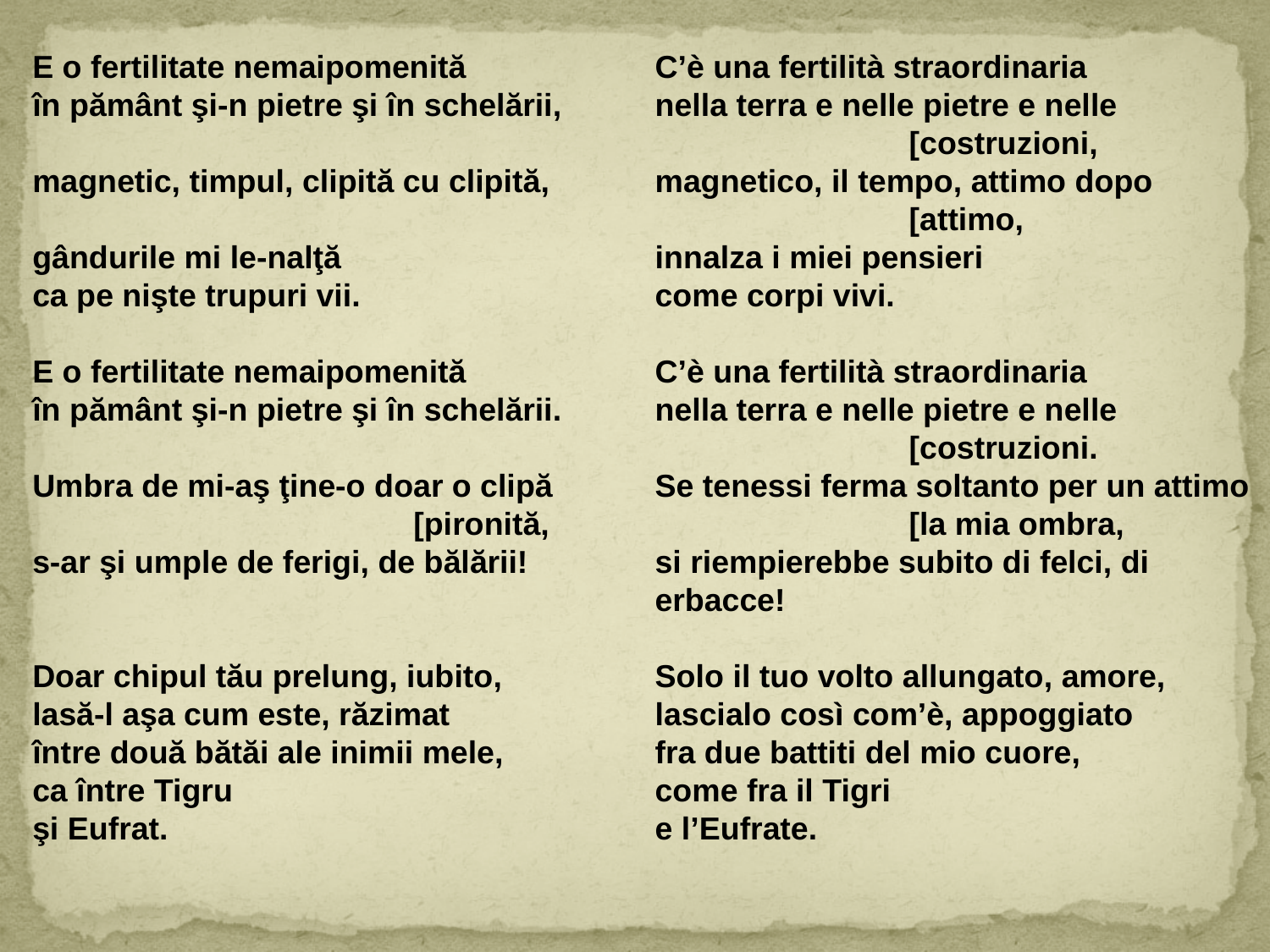

E o fertilitate nemaipomenită
în pământ şi-n pietre şi în schelării,

magnetic, timpul, clipită cu clipită,

gândurile mi le-nalţă
ca pe nişte trupuri vii.

E o fertilitate nemaipomenită
în pământ şi-n pietre şi în schelării.

Umbra de mi-aş ţine-o doar o clipă 			[pironită,
s-ar şi umple de ferigi, de bălării!

Doar chipul tău prelung, iubito,
lasă-l aşa cum este, răzimat
între două bătăi ale inimii mele,
ca între Tigru
şi Eufrat.

C’è una fertilità straordinaria
nella terra e nelle pietre e nelle 			[costruzioni,
magnetico, il tempo, attimo dopo 			[attimo,
innalza i miei pensieri
come corpi vivi.

C’è una fertilità straordinaria
nella terra e nelle pietre e nelle 			[costruzioni.
Se tenessi ferma soltanto per un attimo 		[la mia ombra,
si riempierebbe subito di felci, di erbacce!

Solo il tuo volto allungato, amore,
lascialo così com’è, appoggiato
fra due battiti del mio cuore,
come fra il Tigri
e l’Eufrate.